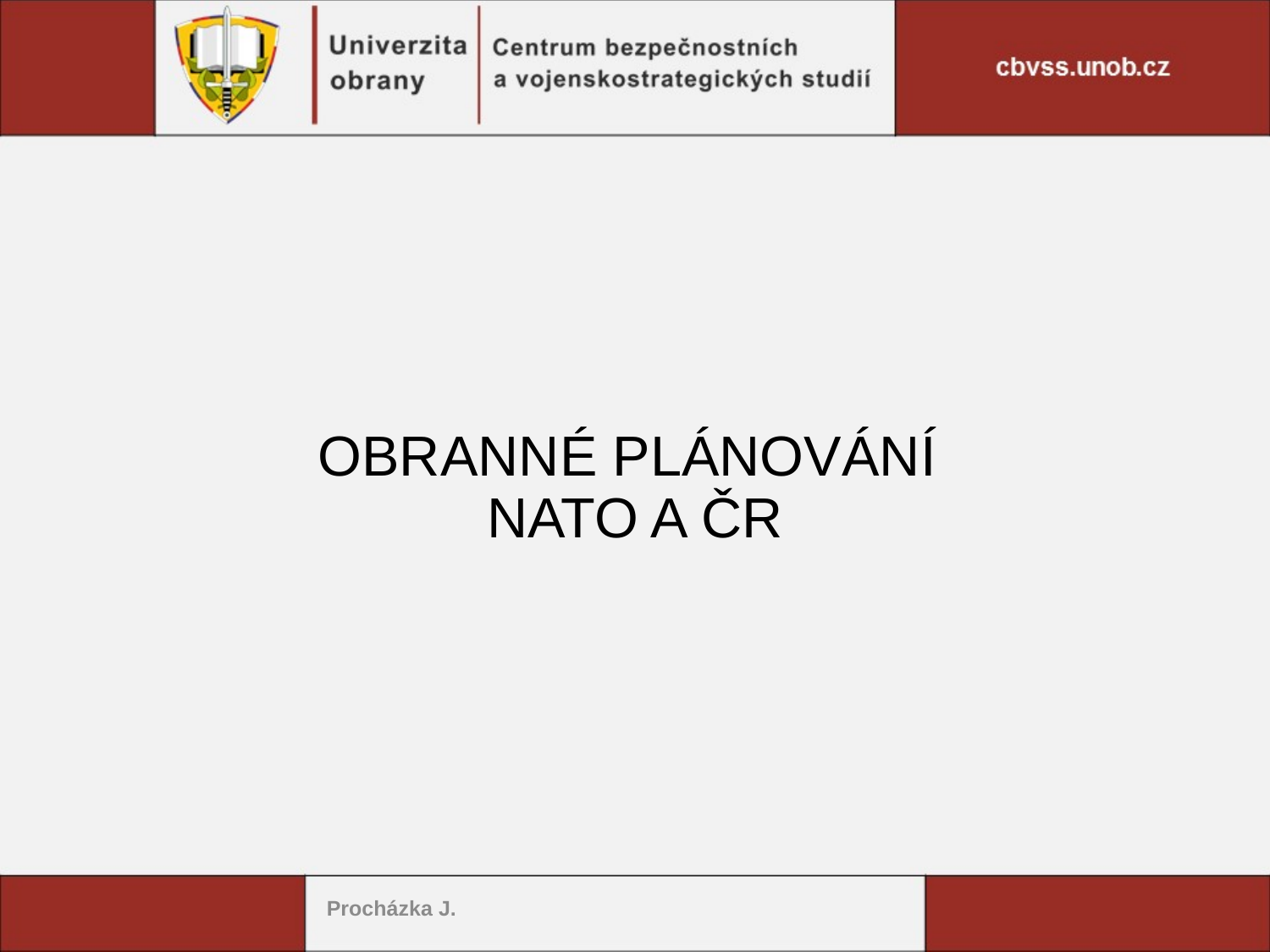

OBRANNÉ PLÁNOVÁNÍ
NATO A ČR
Procházka J.